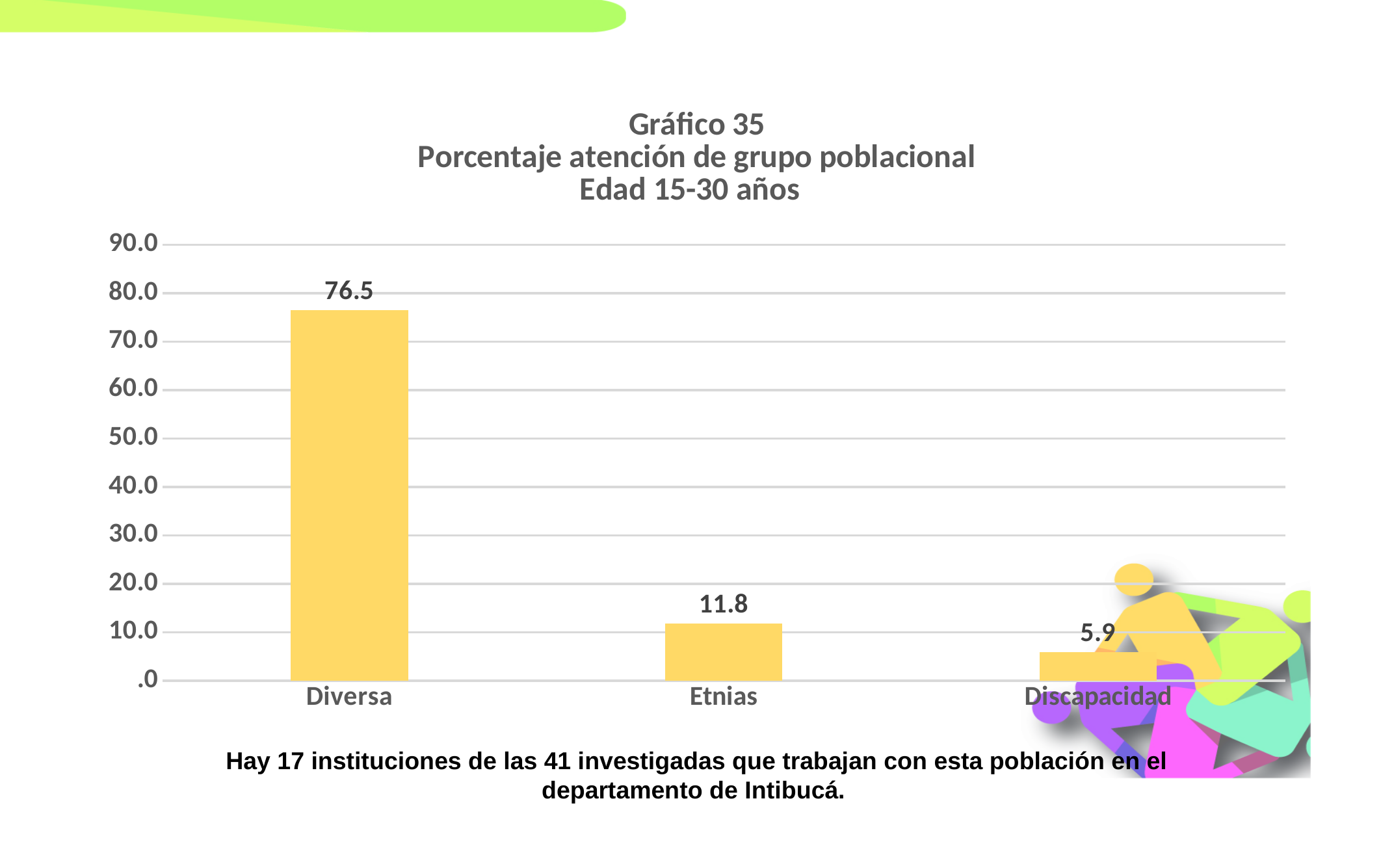

### Chart: Gráfico 35
Porcentaje atención de grupo poblacional
Edad 15-30 años

| Category |  |
|---|---|
| Diversa | 76.47058823529412 |
| Etnias | 11.764705882352942 |
| Discapacidad | 5.882352941176471 |
Hay 17 instituciones de las 41 investigadas que trabajan con esta población en el departamento de Intibucá.